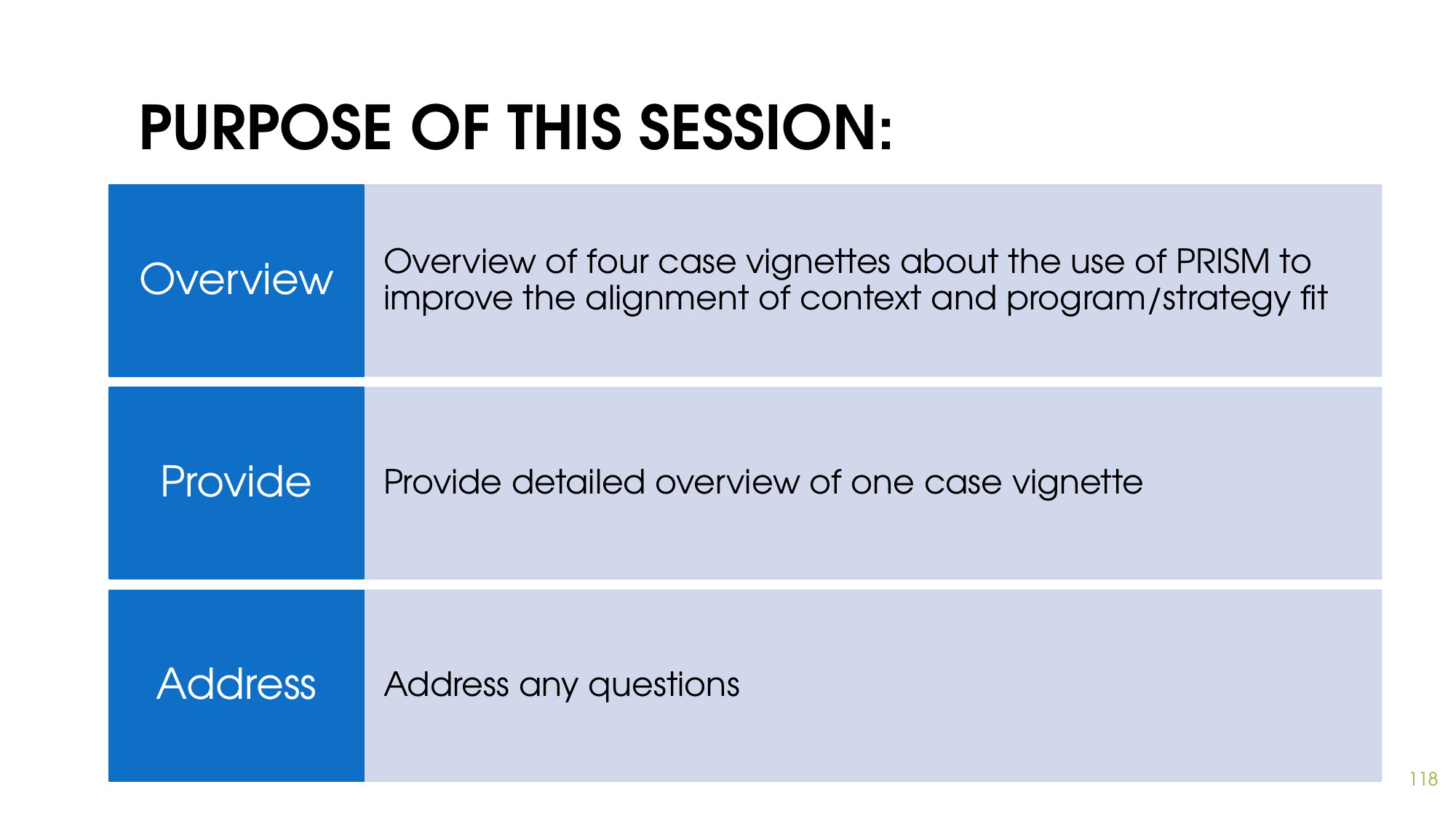

# Our partners
Our partners
Our partners
Purpose of this session:
Overview of four case vignettes about the use of PRISM to improve the alignment of context and program/strategy fit
Overview
Provide detailed overview of one case vignette
Provide
Address any questions
Address